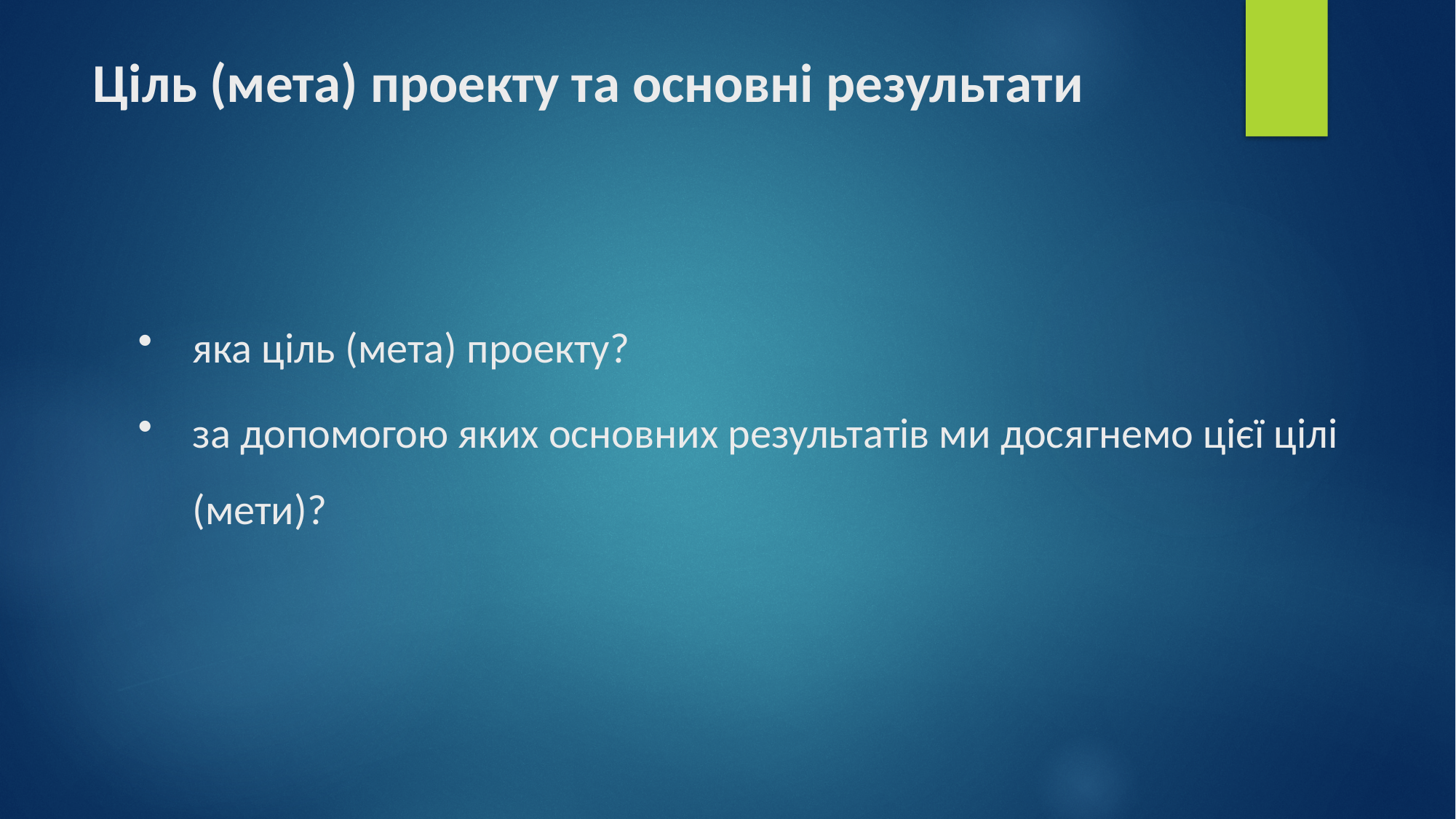

# Ціль (мета) проекту та основні результати
яка ціль (мета) проекту?
за допомогою яких основних результатів ми досягнемо цієї цілі (мети)?